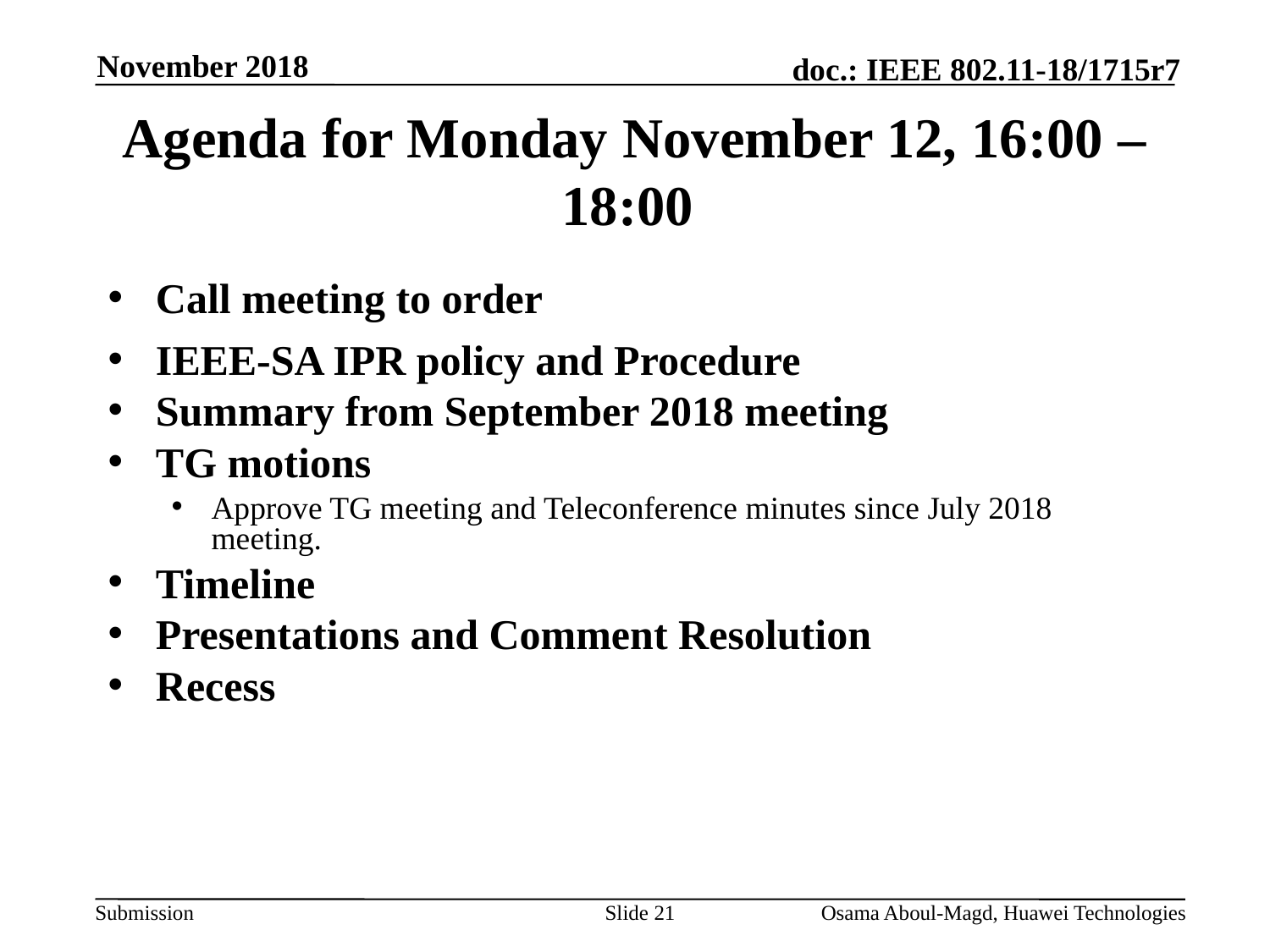

November 2018
# Agenda for Monday November 12, 16:00 – 18:00
Call meeting to order
IEEE-SA IPR policy and Procedure
Summary from September 2018 meeting
TG motions
Approve TG meeting and Teleconference minutes since July 2018 meeting.
Timeline
Presentations and Comment Resolution
Recess

Slide 21
Osama Aboul-Magd, Huawei Technologies